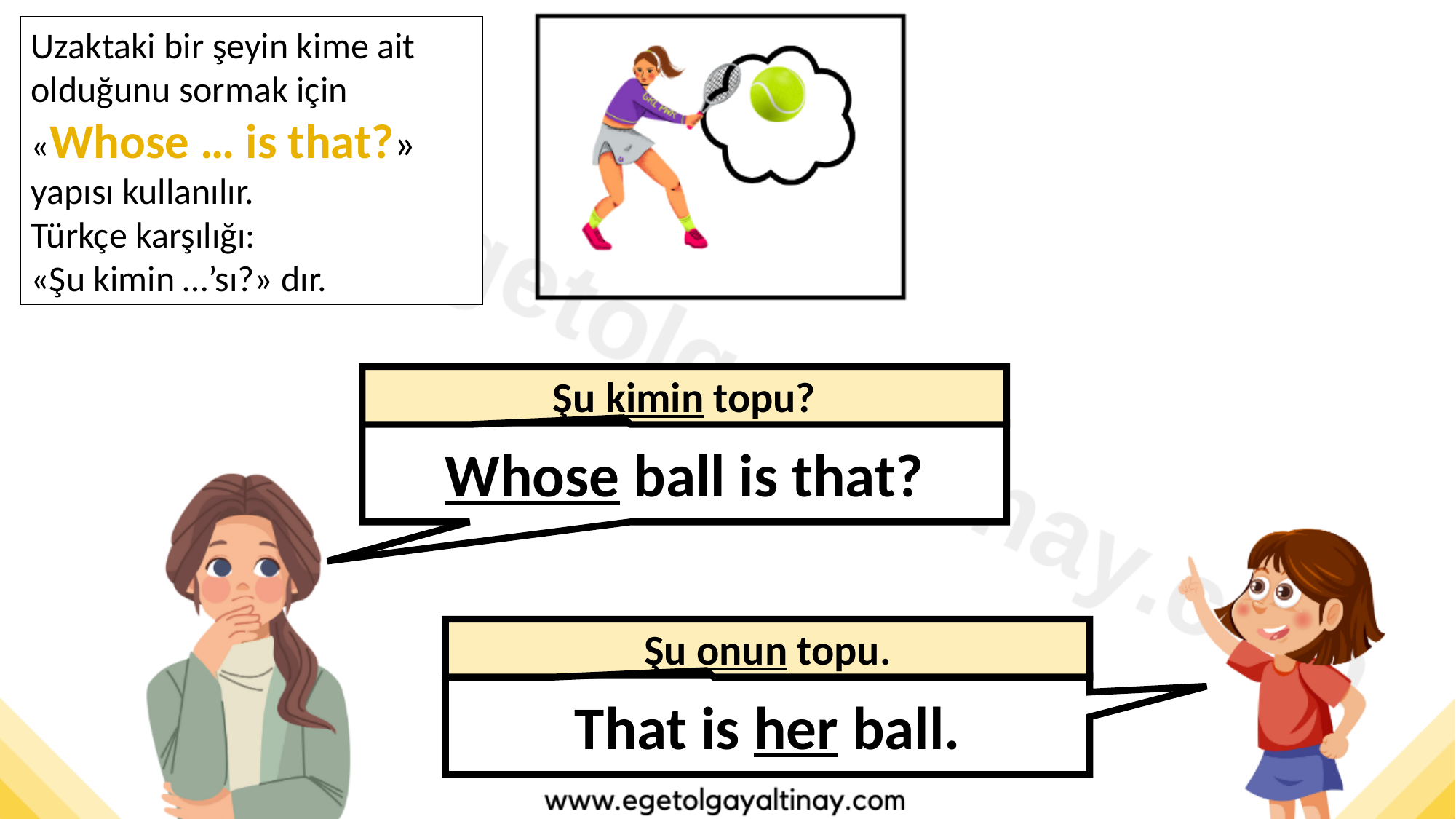

Uzaktaki bir şeyin kime ait olduğunu sormak için
«Whose … is that?» yapısı kullanılır.
Türkçe karşılığı:
«Şu kimin …’sı?» dır.
Şu kimin topu?
Whose ball is that?
Şu onun topu.
That is her ball.